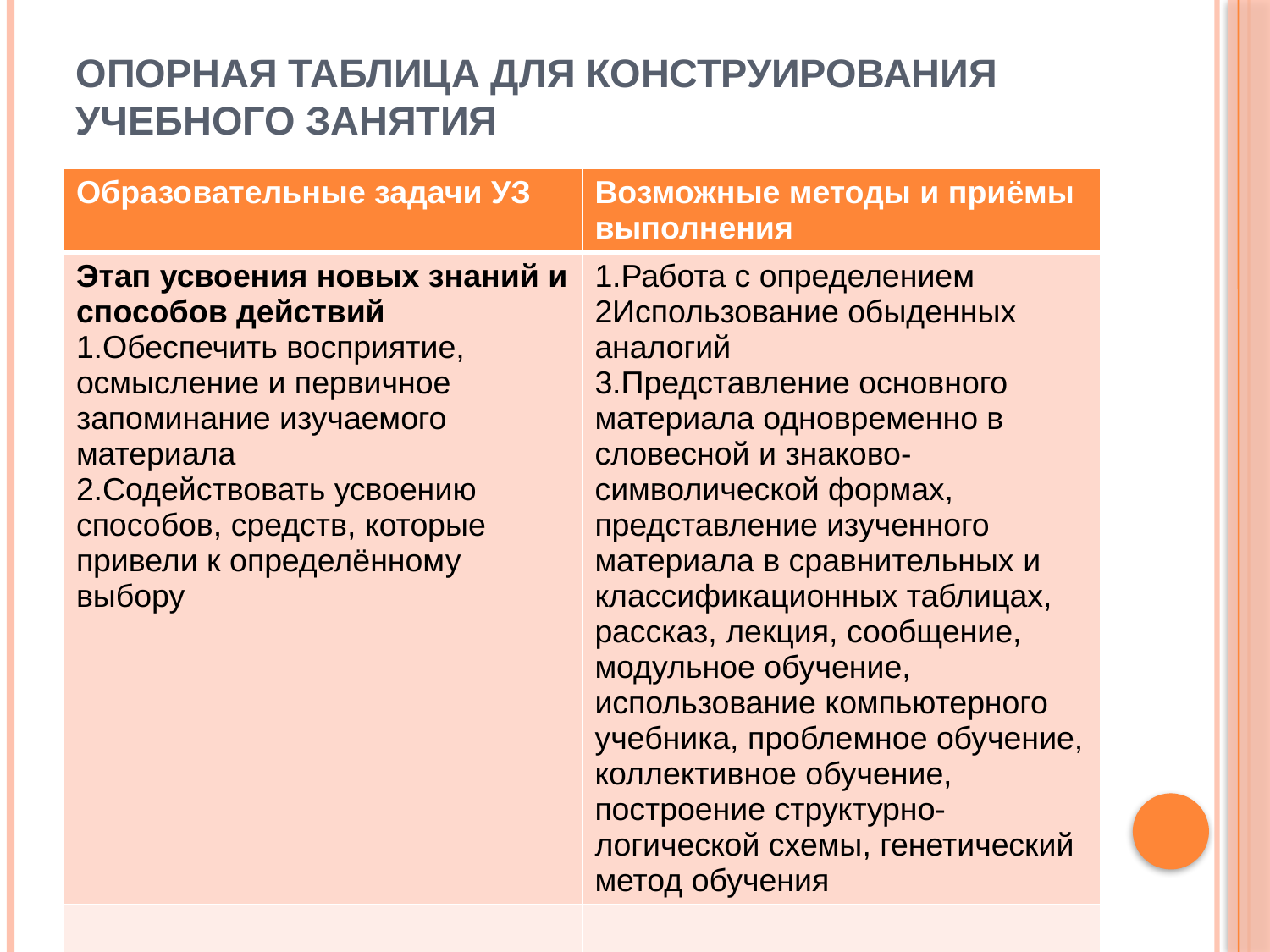

# Опорная таблица для конструирования учебного занятия
| Образовательные задачи УЗ | Возможные методы и приёмы выполнения |
| --- | --- |
| Этап усвоения новых знаний и способов действий 1.Обеспечить восприятие, осмысление и первичное запоминание изучаемого материала 2.Содействовать усвоению способов, средств, которые привели к определённому выбору | 1.Работа с определением 2Использование обыденных аналогий 3.Представление основного материала одновременно в словесной и знаково-символической формах, представление изученного материала в сравнительных и классификационных таблицах, рассказ, лекция, сообщение, модульное обучение, использование компьютерного учебника, проблемное обучение, коллективное обучение, построение структурно-логической схемы, генетический метод обучения |
|  |  |
|  |  |